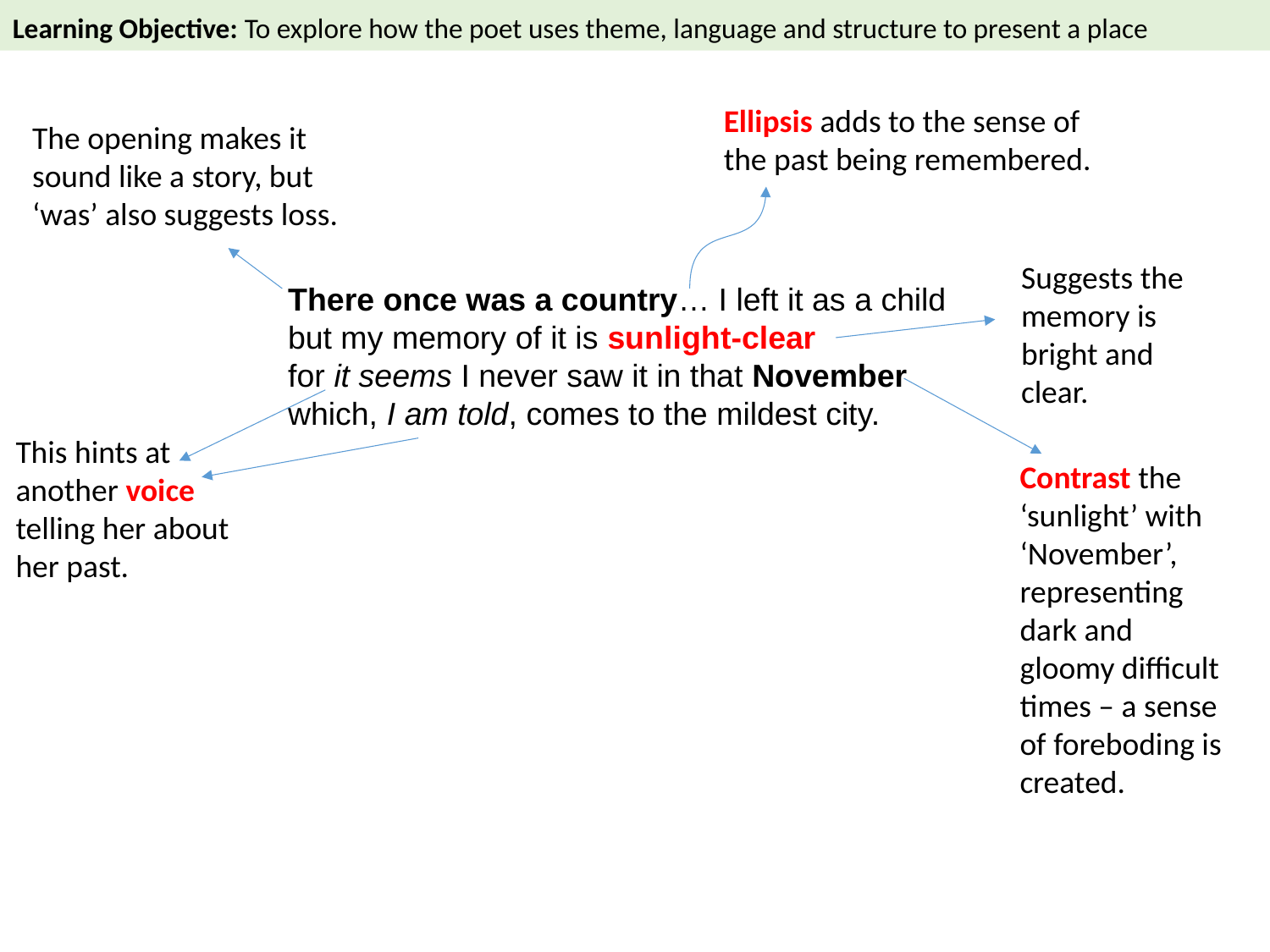

Learning Objective: To explore how the poet uses theme, language and structure to present a place
Ellipsis adds to the sense of the past being remembered.
The opening makes it sound like a story, but ‘was’ also suggests loss.
Suggests the memory is bright and clear.
There once was a country… I left it as a child
but my memory of it is sunlight-clear
for it seems I never saw it in that November
which, I am told, comes to the mildest city.
This hints at another voice telling her about her past.
Contrast the ‘sunlight’ with ‘November’, representing dark and gloomy difficult times – a sense of foreboding is created.